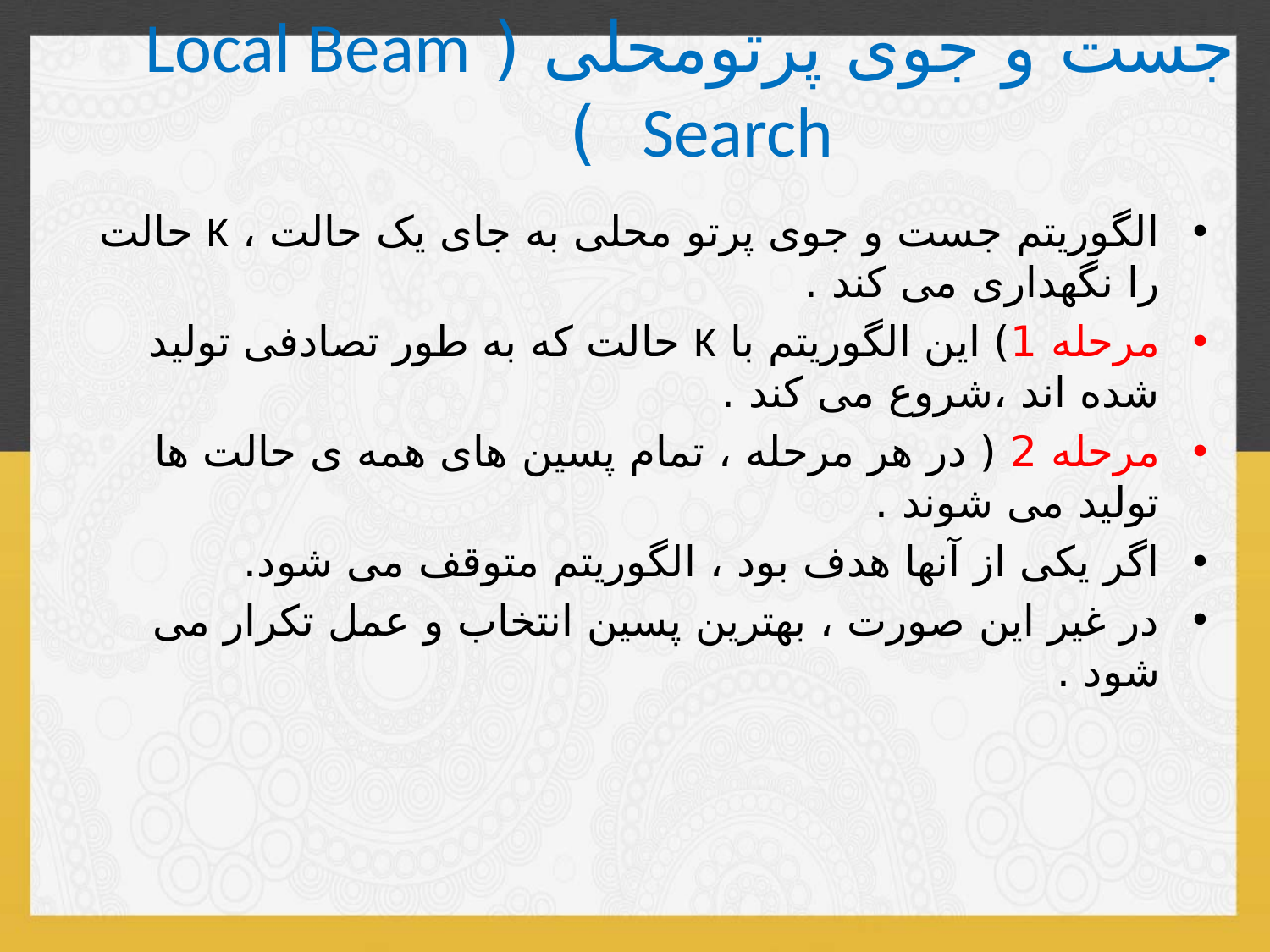

# جست و جوی پرتومحلی ( Local Beam Search  )
الگوریتم جست و جوی پرتو محلی به جای یک حالت ، K حالت را نگهداری می کند .
مرحله 1) این الگوریتم با K حالت که به طور تصادفی تولید شده اند ،شروع می کند .
مرحله 2 ( در هر مرحله ، تمام پسین های همه ی حالت ها تولید می شوند .
اگر یکی از آنها هدف بود ، الگوریتم متوقف می شود.
در غیر این صورت ، بهترین پسین انتخاب و عمل تکرار می شود .